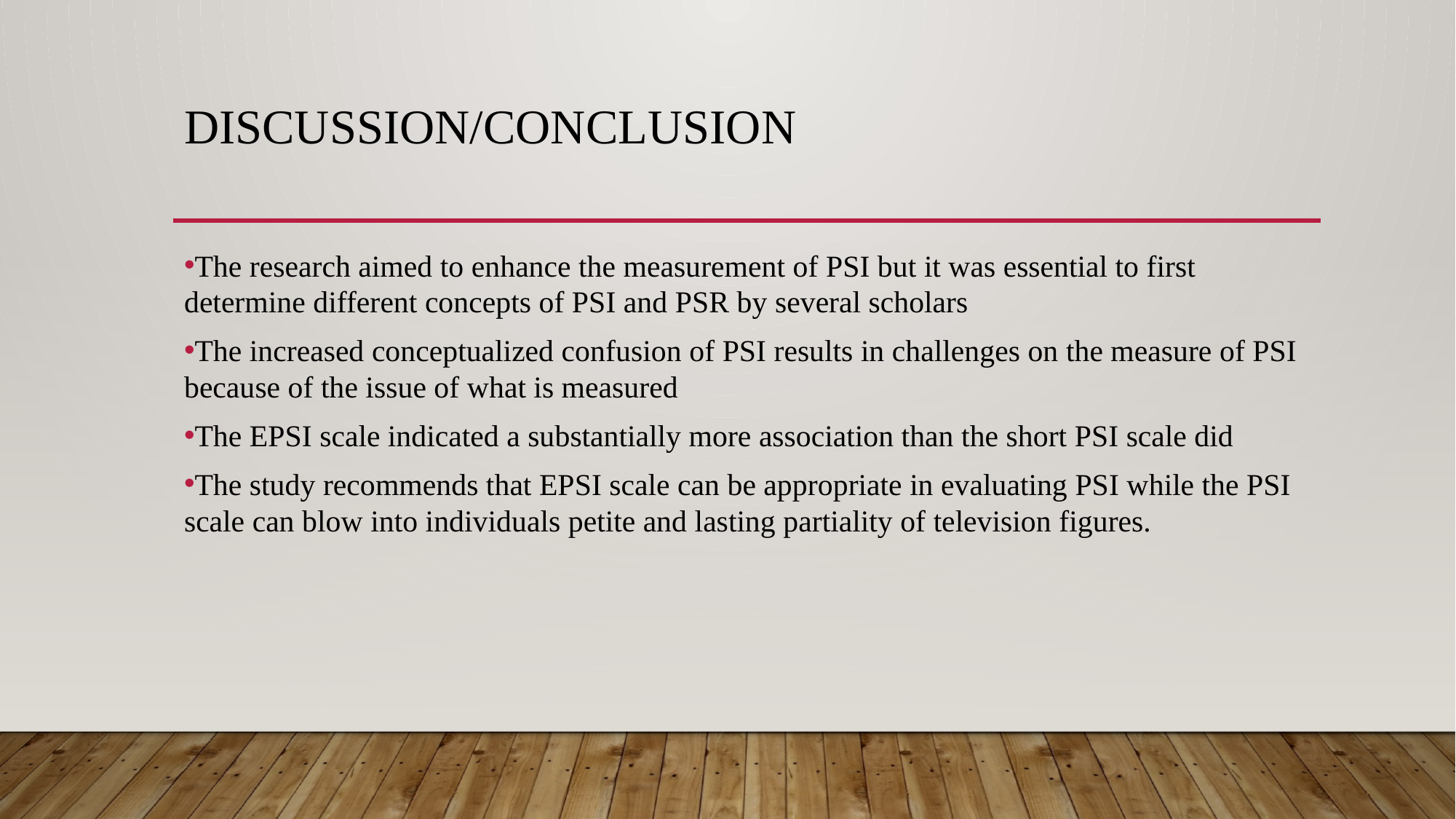

# Discussion/Conclusion
The research aimed to enhance the measurement of PSI but it was essential to first determine different concepts of PSI and PSR by several scholars
The increased conceptualized confusion of PSI results in challenges on the measure of PSI because of the issue of what is measured
The EPSI scale indicated a substantially more association than the short PSI scale did
The study recommends that EPSI scale can be appropriate in evaluating PSI while the PSI scale can blow into individuals petite and lasting partiality of television figures.